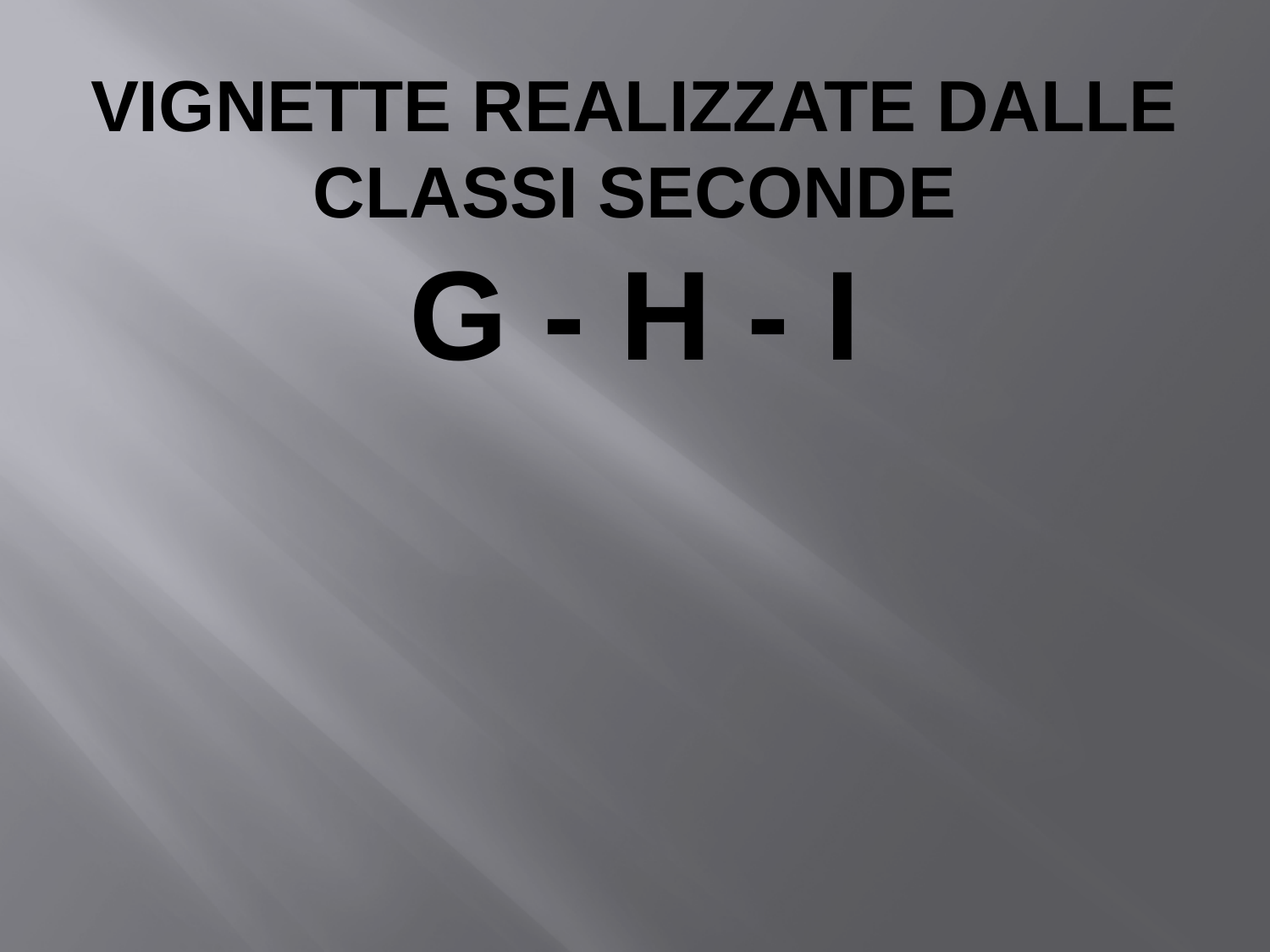

# VIGNETTE REALIZZATE DALLE CLASSI SECONDE G - H - I